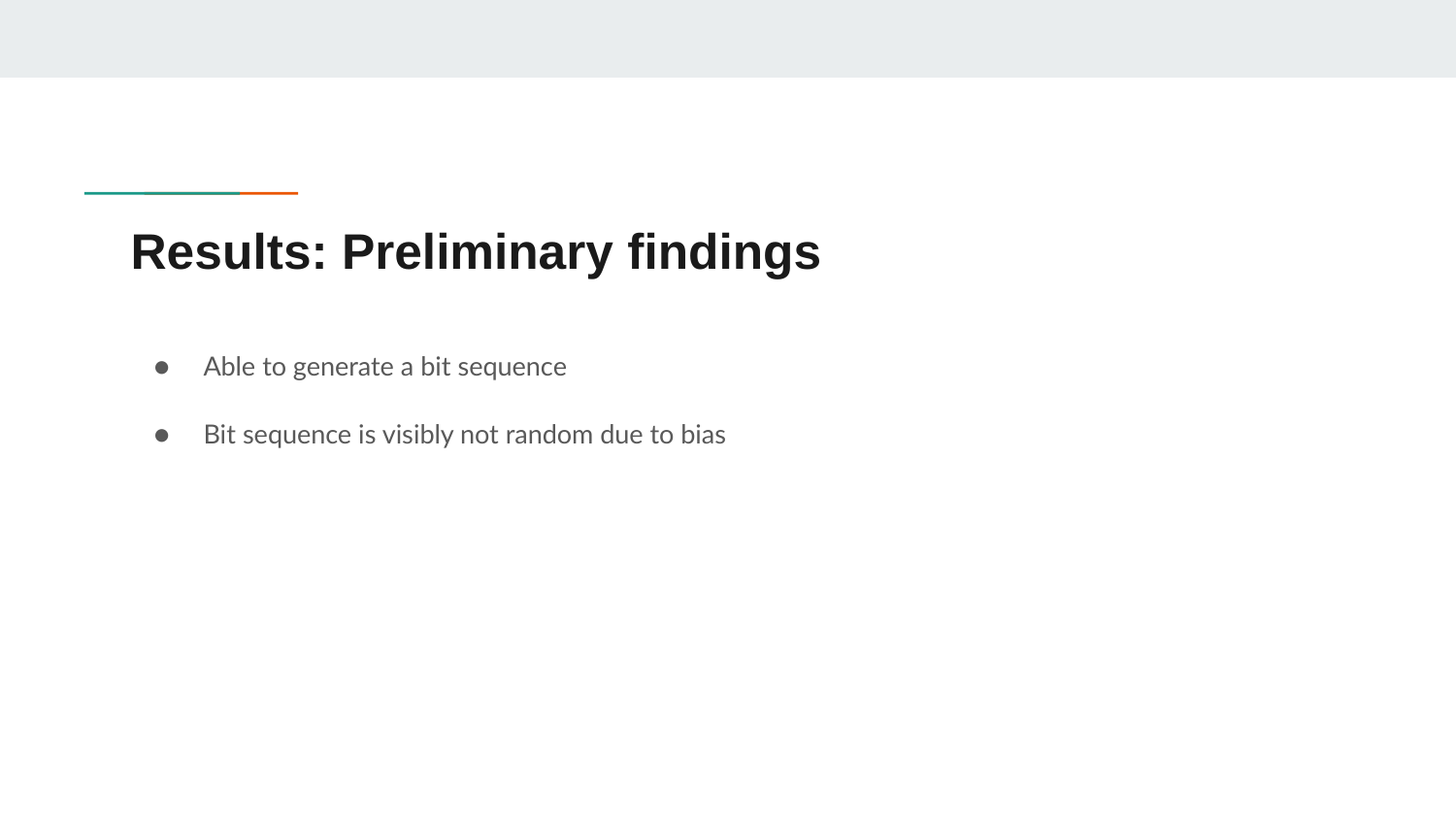

# Results: Preliminary findings
Able to generate a bit sequence
Bit sequence is visibly not random due to bias